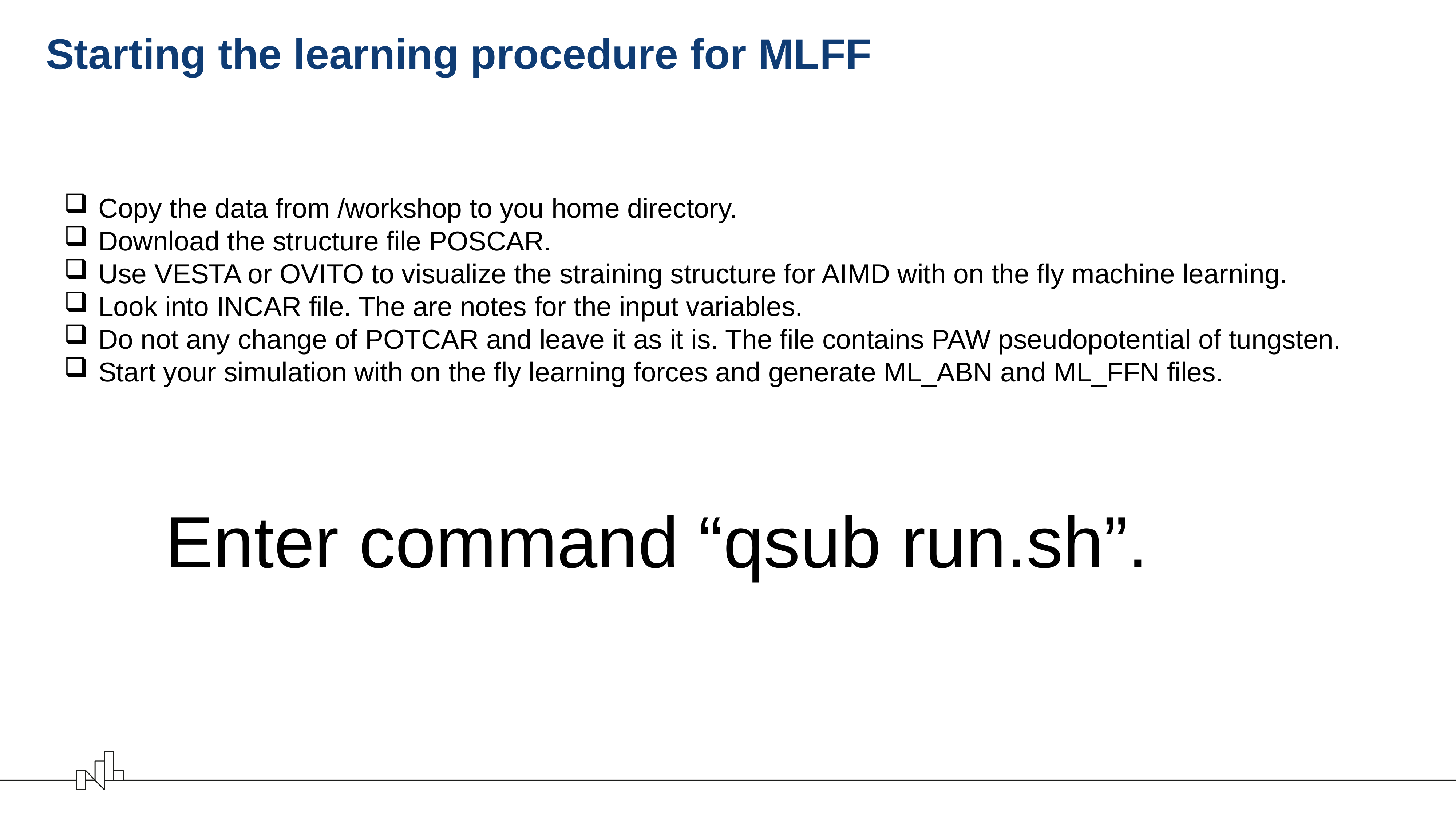

# Starting the learning procedure for MLFF
Copy the data from /workshop to you home directory.
Download the structure file POSCAR.
Use VESTA or OVITO to visualize the straining structure for AIMD with on the fly machine learning.
Look into INCAR file. The are notes for the input variables.
Do not any change of POTCAR and leave it as it is. The file contains PAW pseudopotential of tungsten.
Start your simulation with on the fly learning forces and generate ML_ABN and ML_FFN files.
Enter command “qsub run.sh”.